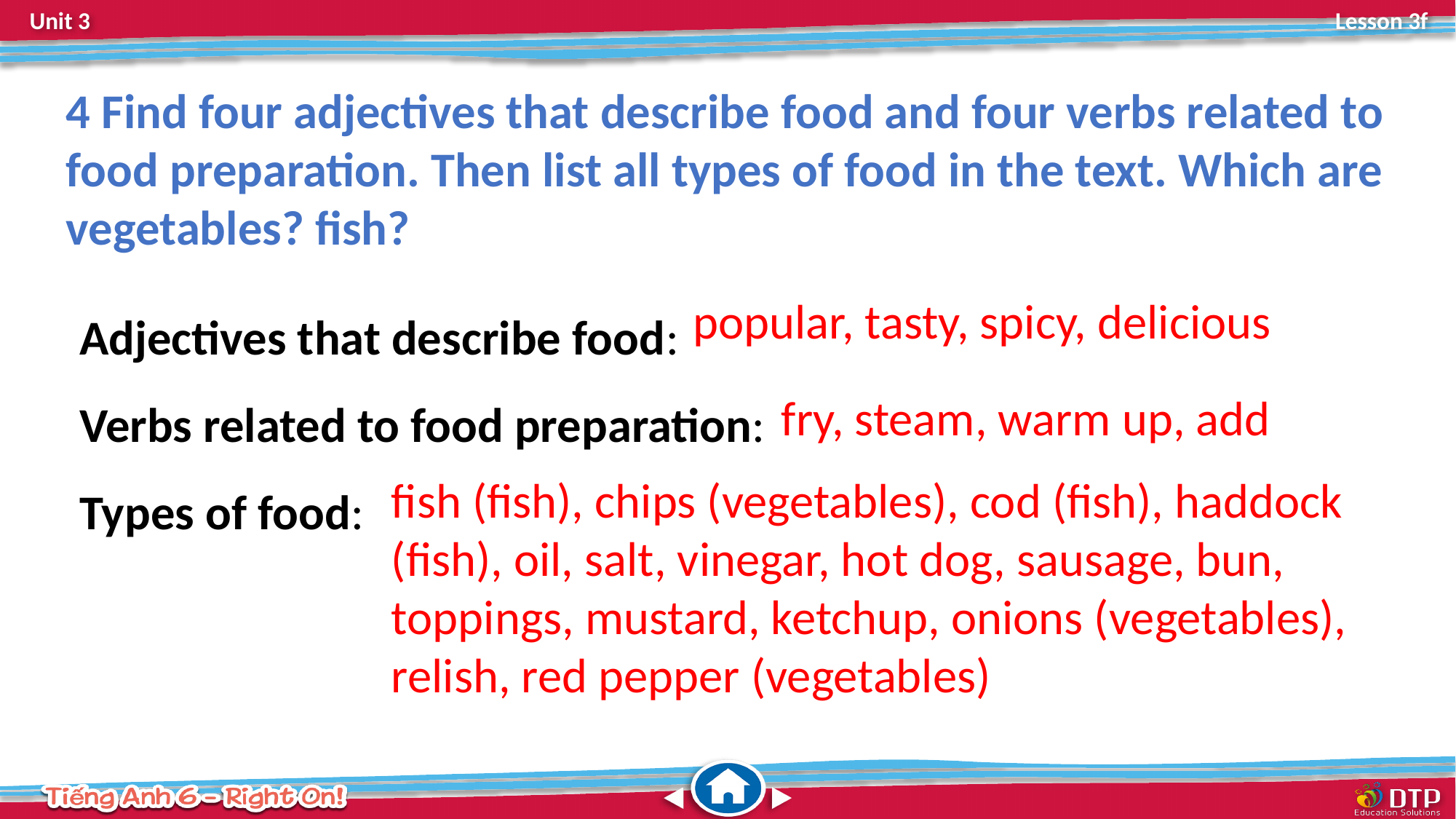

4 Find four adjectives that describe food and four verbs related to food preparation. Then list all types of food in the text. Which are vegetables? fish?
Adjectives that describe food:
Verbs related to food preparation:
Types of food:
popular, tasty, spicy, delicious
fry, steam, warm up, add
fish (fish), chips (vegetables), cod (fish), haddock (fish), oil, salt, vinegar, hot dog, sausage, bun, toppings, mustard, ketchup, onions (vegetables), relish, red pepper (vegetables)